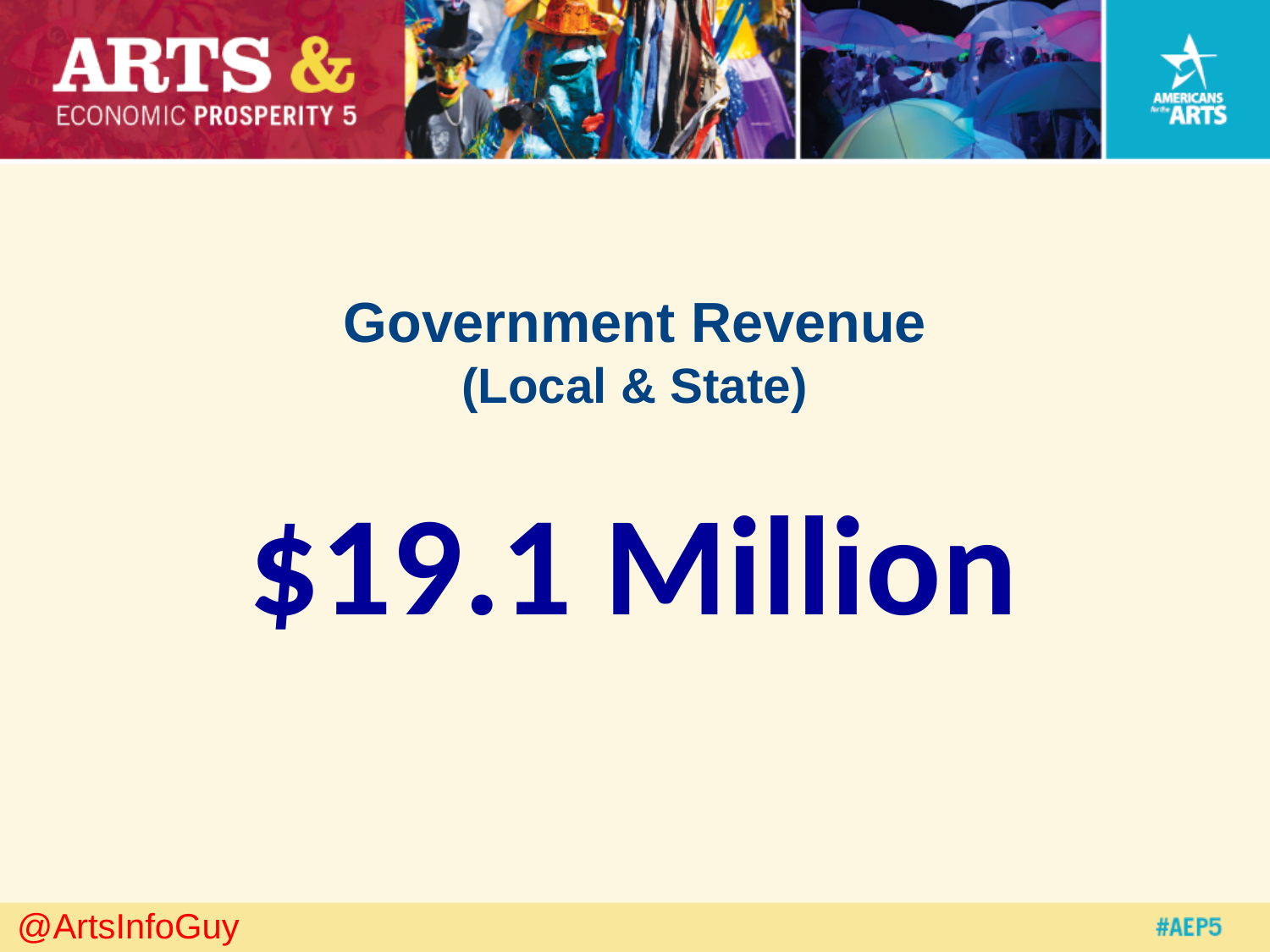

# Government Revenue (Local & State)
$19.1 Million
@ArtsInfoGuy